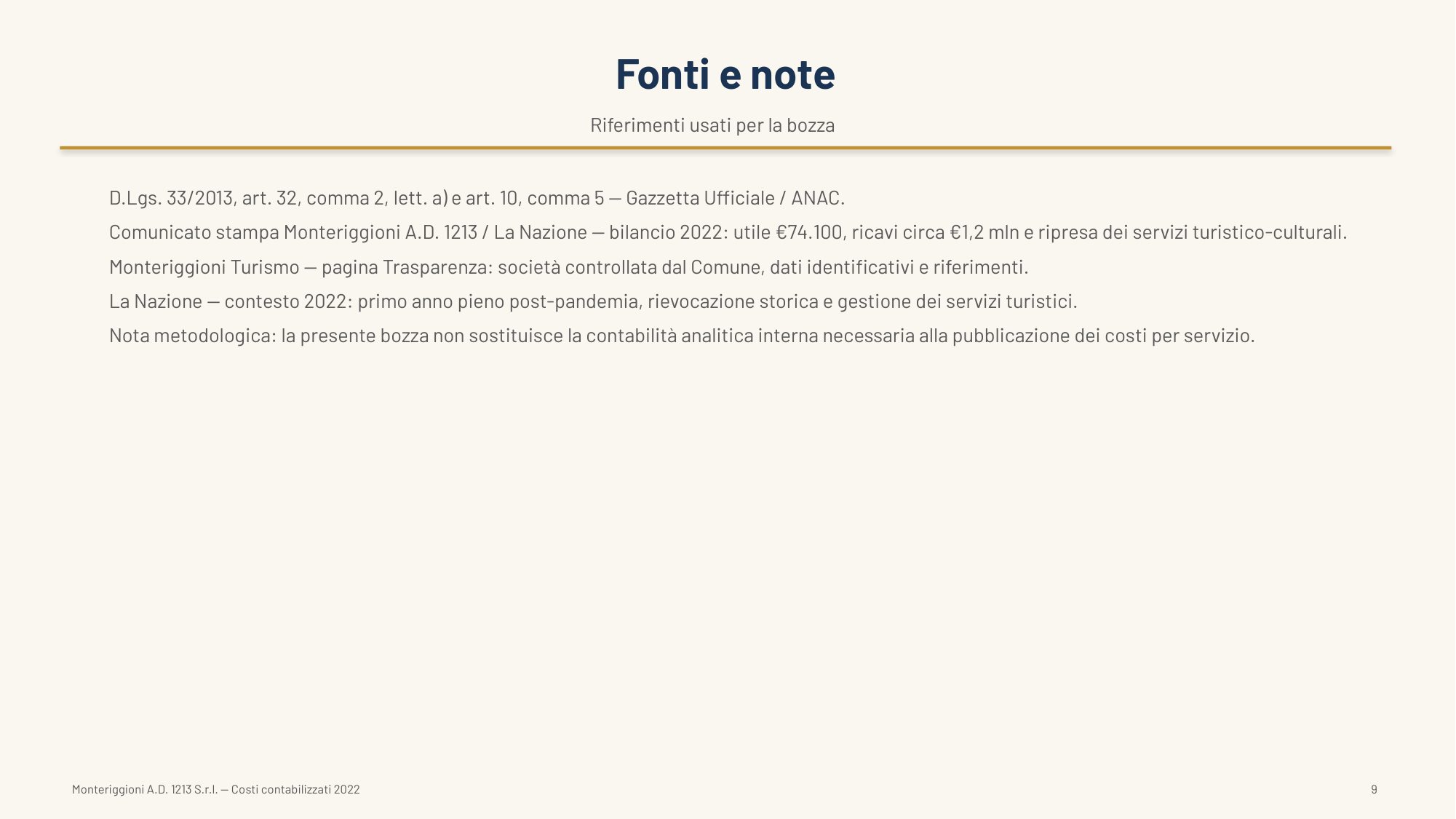

Fonti e note
Riferimenti usati per la bozza

D.Lgs. 33/2013, art. 32, comma 2, lett. a) e art. 10, comma 5 — Gazzetta Ufficiale / ANAC.
Comunicato stampa Monteriggioni A.D. 1213 / La Nazione — bilancio 2022: utile €74.100, ricavi circa €1,2 mln e ripresa dei servizi turistico-culturali.
Monteriggioni Turismo — pagina Trasparenza: società controllata dal Comune, dati identificativi e riferimenti.
La Nazione — contesto 2022: primo anno pieno post-pandemia, rievocazione storica e gestione dei servizi turistici.
Nota metodologica: la presente bozza non sostituisce la contabilità analitica interna necessaria alla pubblicazione dei costi per servizio.
Monteriggioni A.D. 1213 S.r.l. — Costi contabilizzati 2022
9